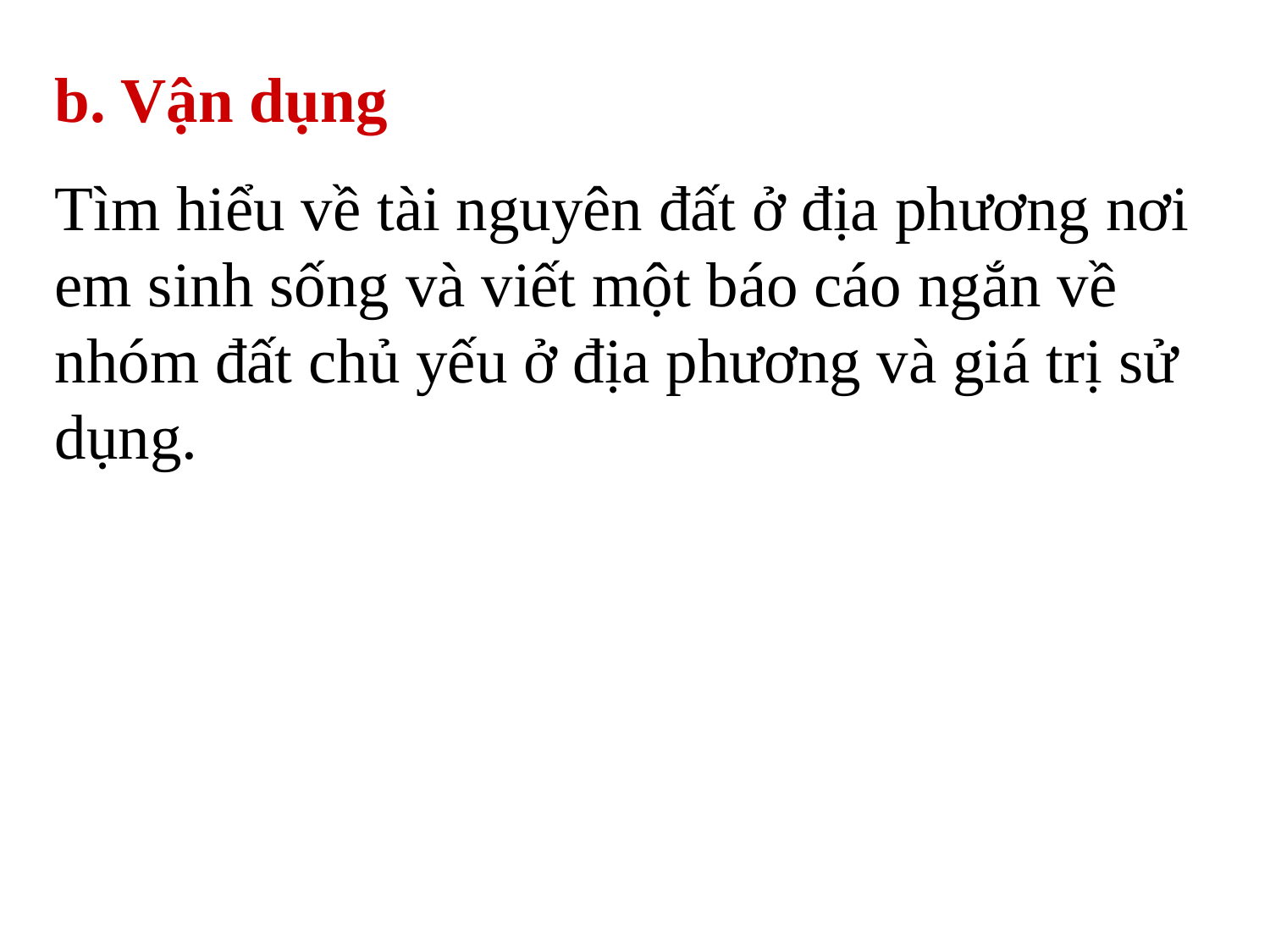

b. Vận dụng
Tìm hiểu về tài nguyên đất ở địa phương nơi em sinh sống và viết một báo cáo ngắn về nhóm đất chủ yếu ở địa phương và giá trị sử dụng.